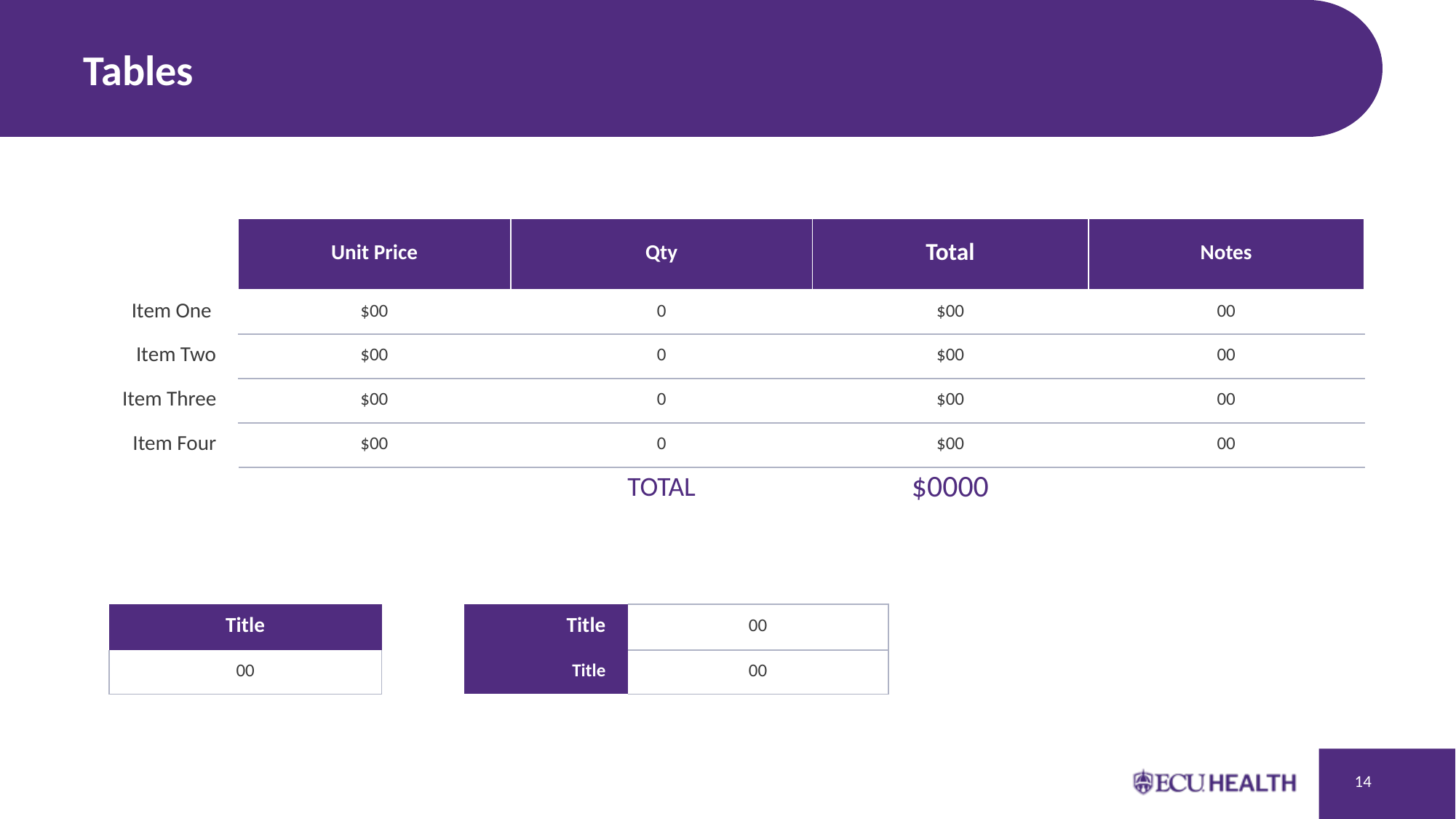

# Tables
|  | Unit Price | Qty | Total | Notes |
| --- | --- | --- | --- | --- |
| Item One | $00 | 0 | $00 | 00 |
| Item Two | $00 | 0 | $00 | 00 |
| Item Three | $00 | 0 | $00 | 00 |
| Item Four | $00 | 0 | $00 | 00 |
|  |  | TOTAL | $0000 |  |
| Title |
| --- |
| 00 |
| Title | 00 |
| --- | --- |
| Title | 00 |

14